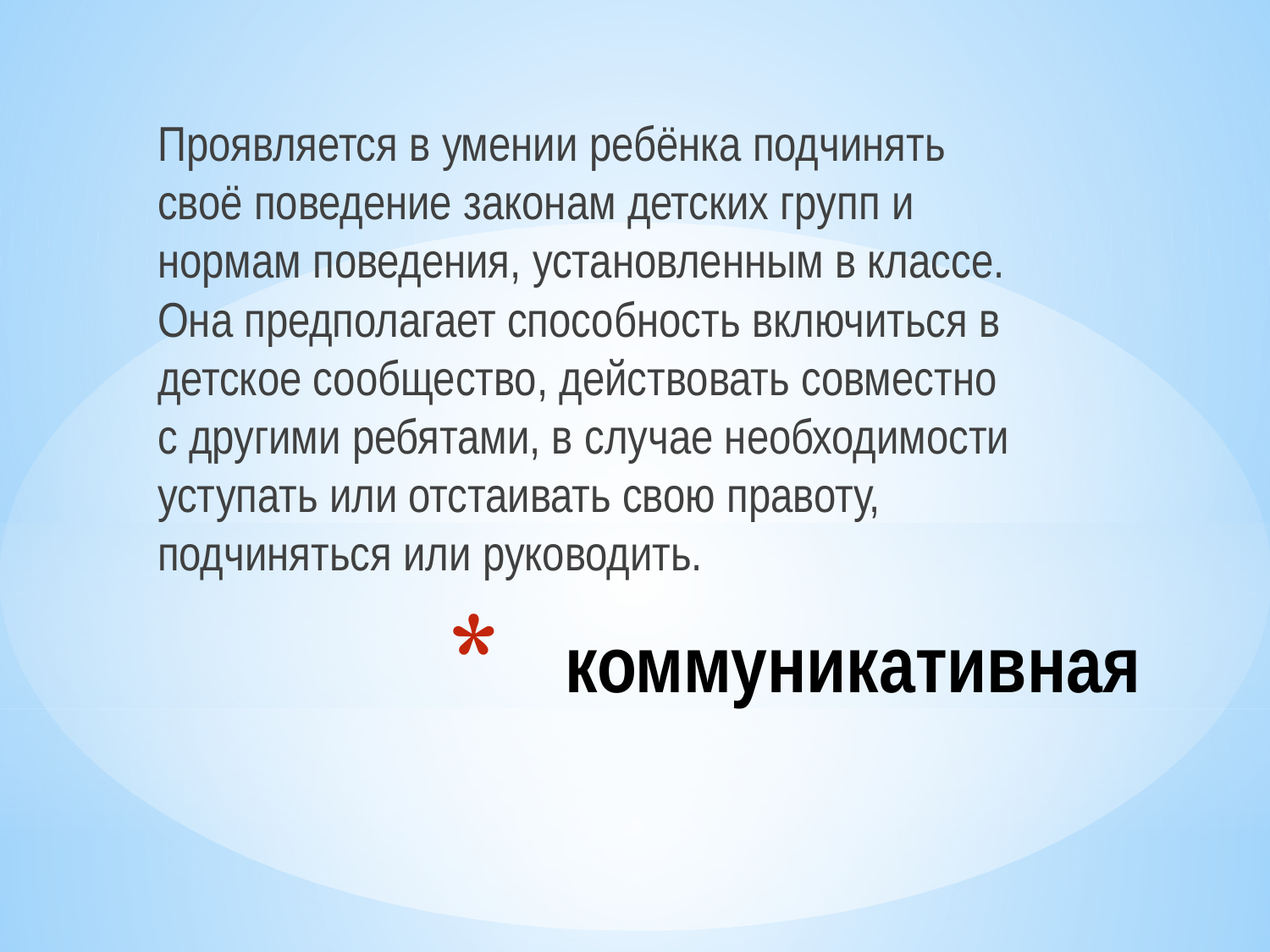

Проявляется в умении ребёнка подчинять своё поведение законам детских групп и нормам поведения, установленным в классе. Она предполагает способность включиться в детское сообщество, действовать совместно с другими ребятами, в случае необходимости уступать или отстаивать свою правоту, подчиняться или руководить.
# коммуникативная